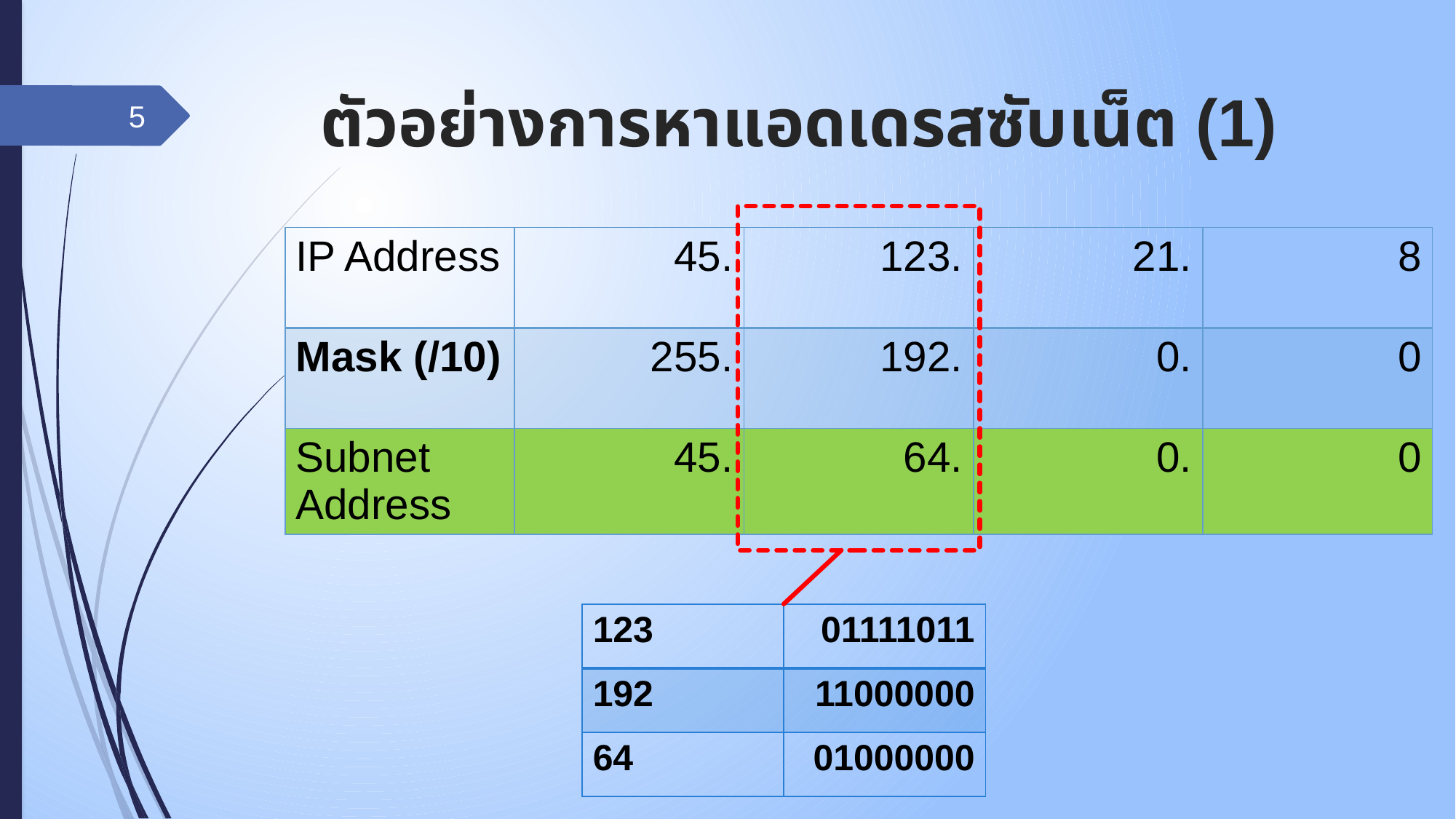

# ตัวอย่างการหาแอดเดรสซับเน็ต (1)
5

| IP Address | 45. | 123. | 21. | 8 |
| --- | --- | --- | --- | --- |
| Mask (/10) | 255. | 192. | 0. | 0 |
| Subnet Address | 45. | 64. | 0. | 0 |
| 123 | 01111011 |
| --- | --- |
| 192 | 11000000 |
| 64 | 01000000 |